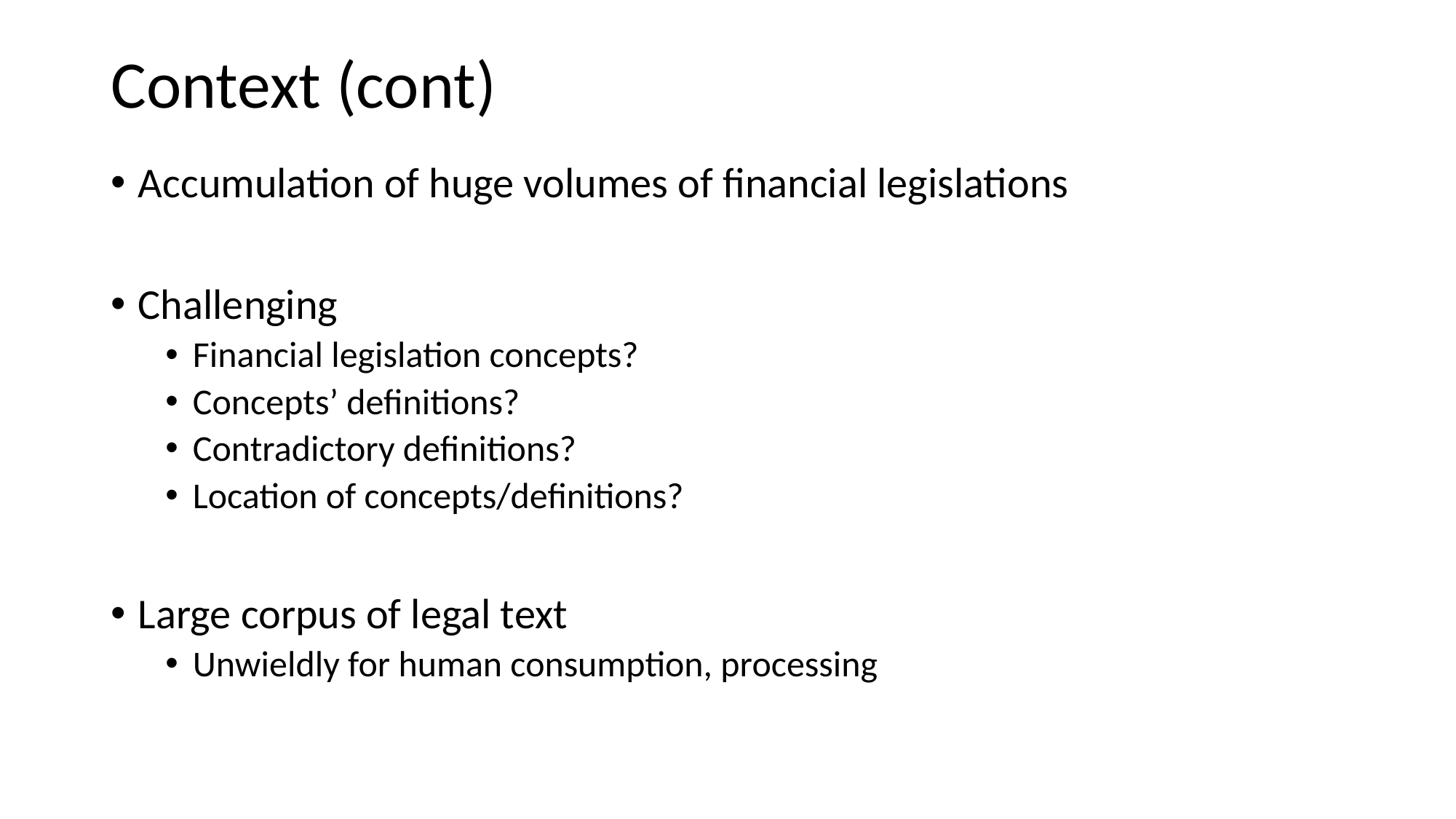

# Context (cont)
Accumulation of huge volumes of financial legislations

Challenging
Financial legislation concepts?
Concepts’ definitions?
Contradictory definitions?
Location of concepts/definitions?

Large corpus of legal text
Unwieldly for human consumption, processing